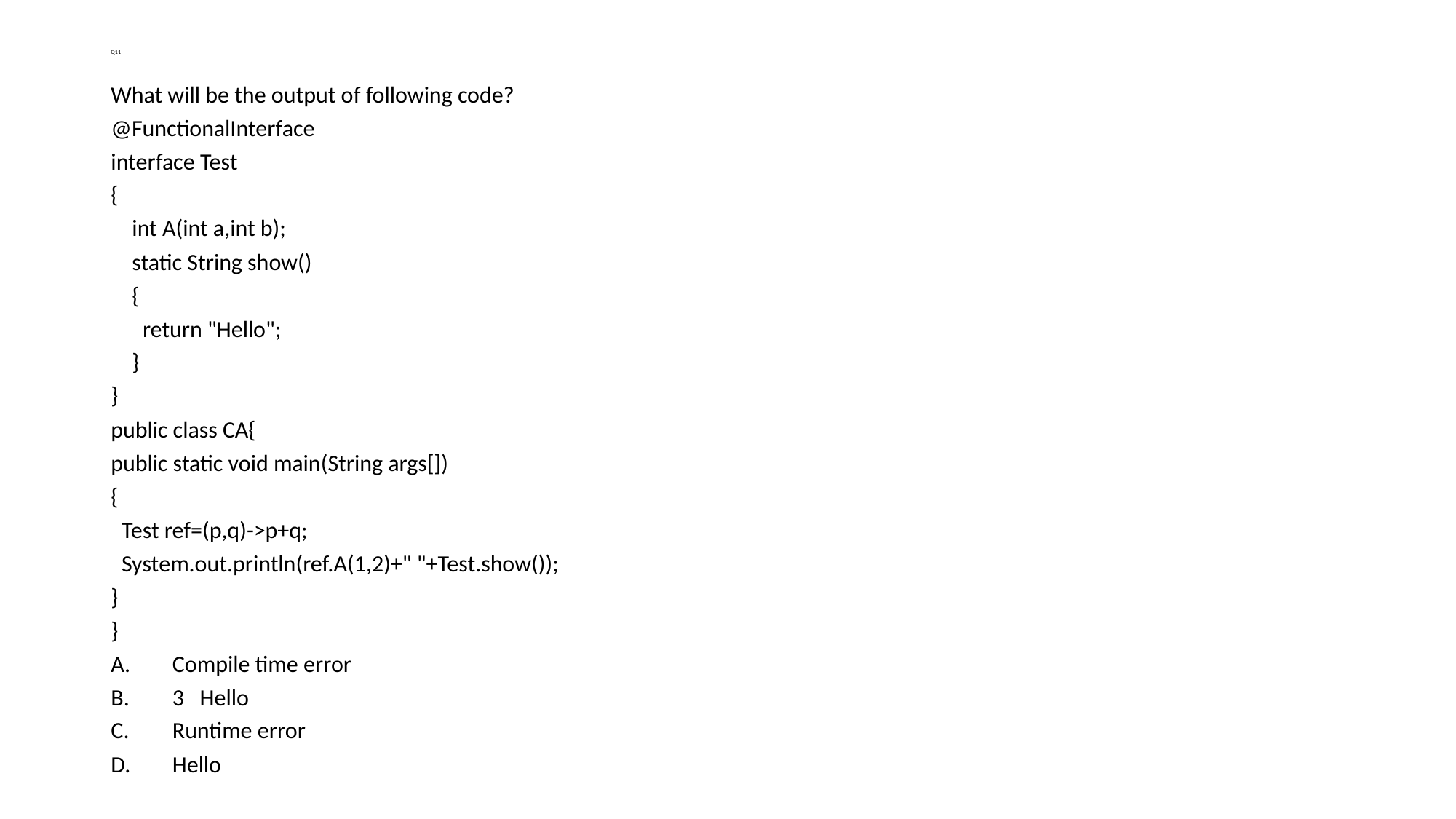

# Q11
What will be the output of following code?
@FunctionalInterface
interface Test
{
    int A(int a,int b);
    static String show()
    {
      return "Hello";
    }
}
public class CA{
public static void main(String args[])
{
  Test ref=(p,q)->p+q;
  System.out.println(ref.A(1,2)+" "+Test.show());
}
}
Compile time error
3   Hello
Runtime error
Hello